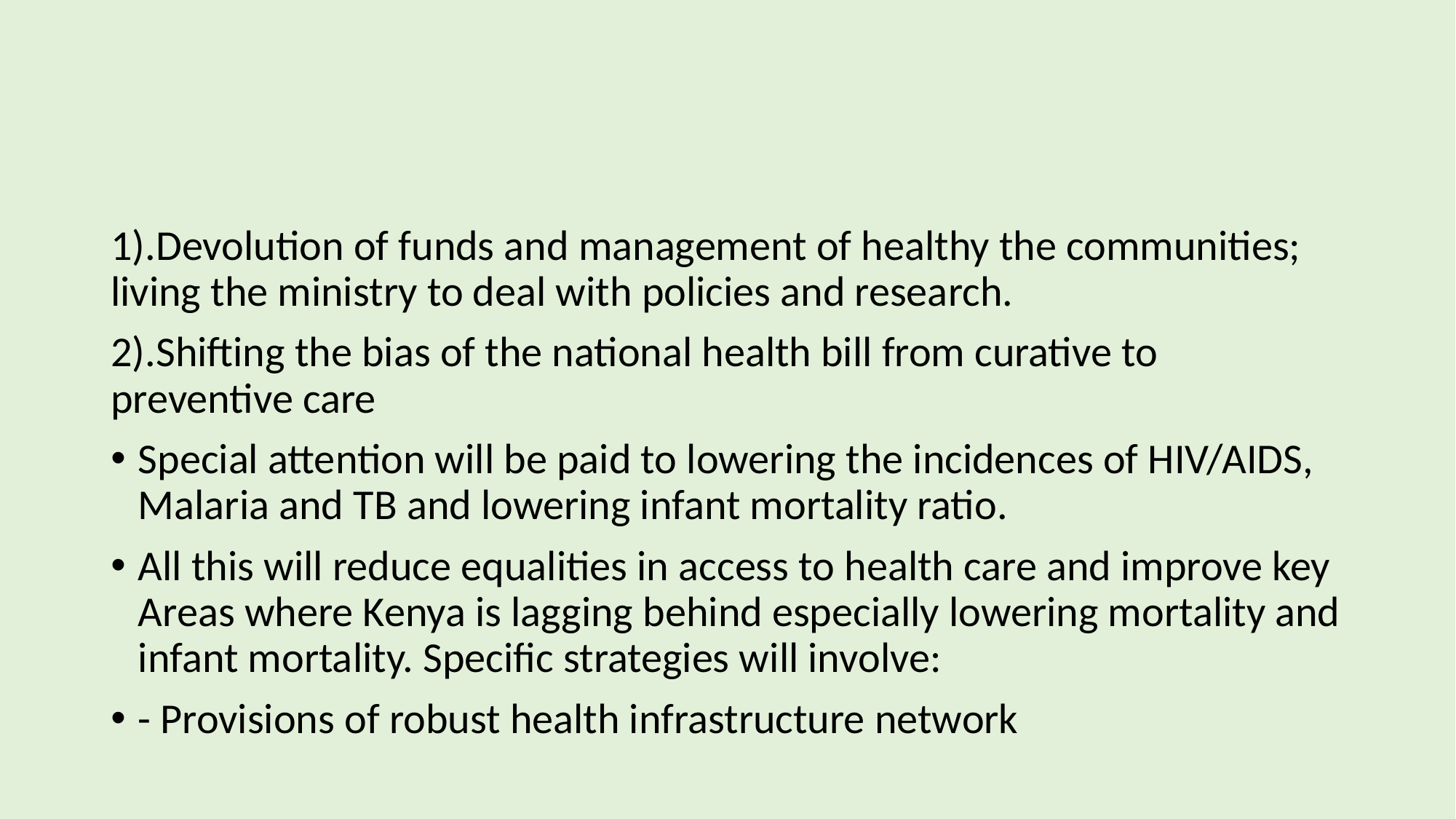

#
1).Devolution of funds and management of healthy the communities; living the ministry to deal with policies and research.
2).Shifting the bias of the national health bill from curative to preventive care
Special attention will be paid to lowering the incidences of HIV/AIDS, Malaria and TB and lowering infant mortality ratio.
All this will reduce equalities in access to health care and improve key Areas where Kenya is lagging behind especially lowering mortality and infant mortality. Specific strategies will involve:
- Provisions of robust health infrastructure network